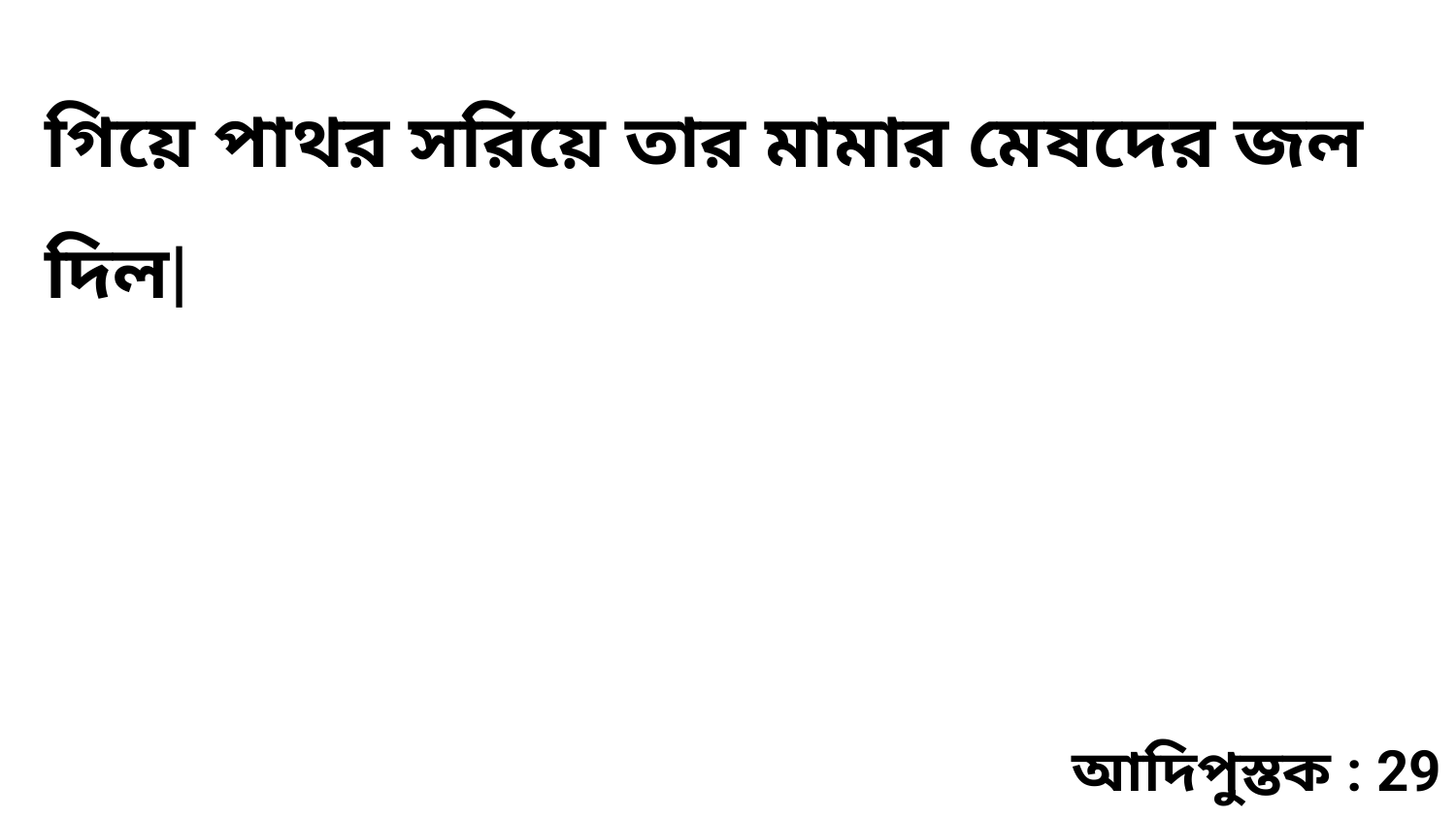

গিয়ে পাথর সরিয়ে তার মামার মেষদের জল দিল|
আদিপুস্তক : 29